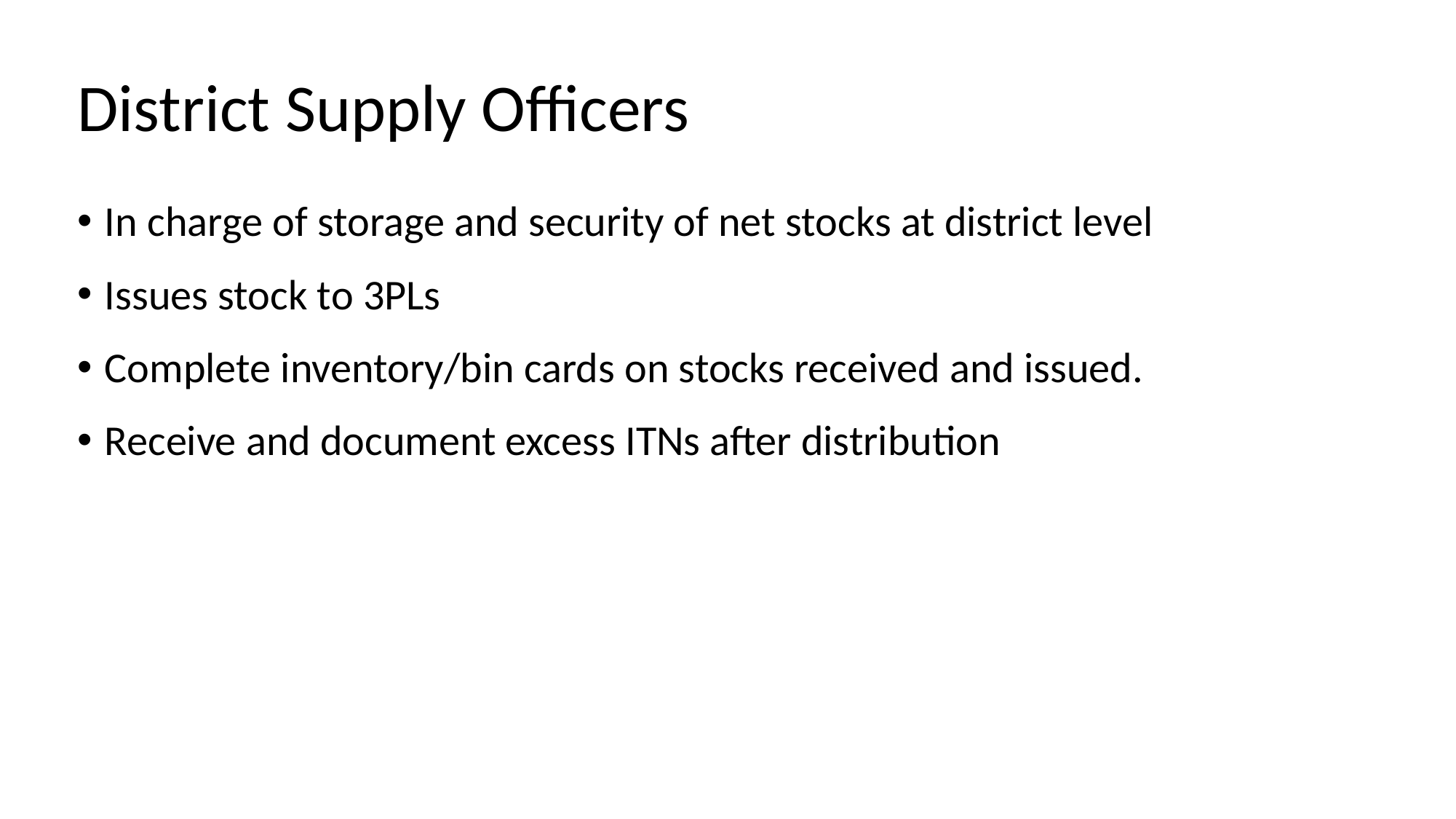

# District Supply Officers
In charge of storage and security of net stocks at district level
Issues stock to 3PLs
Complete inventory/bin cards on stocks received and issued.
Receive and document excess ITNs after distribution